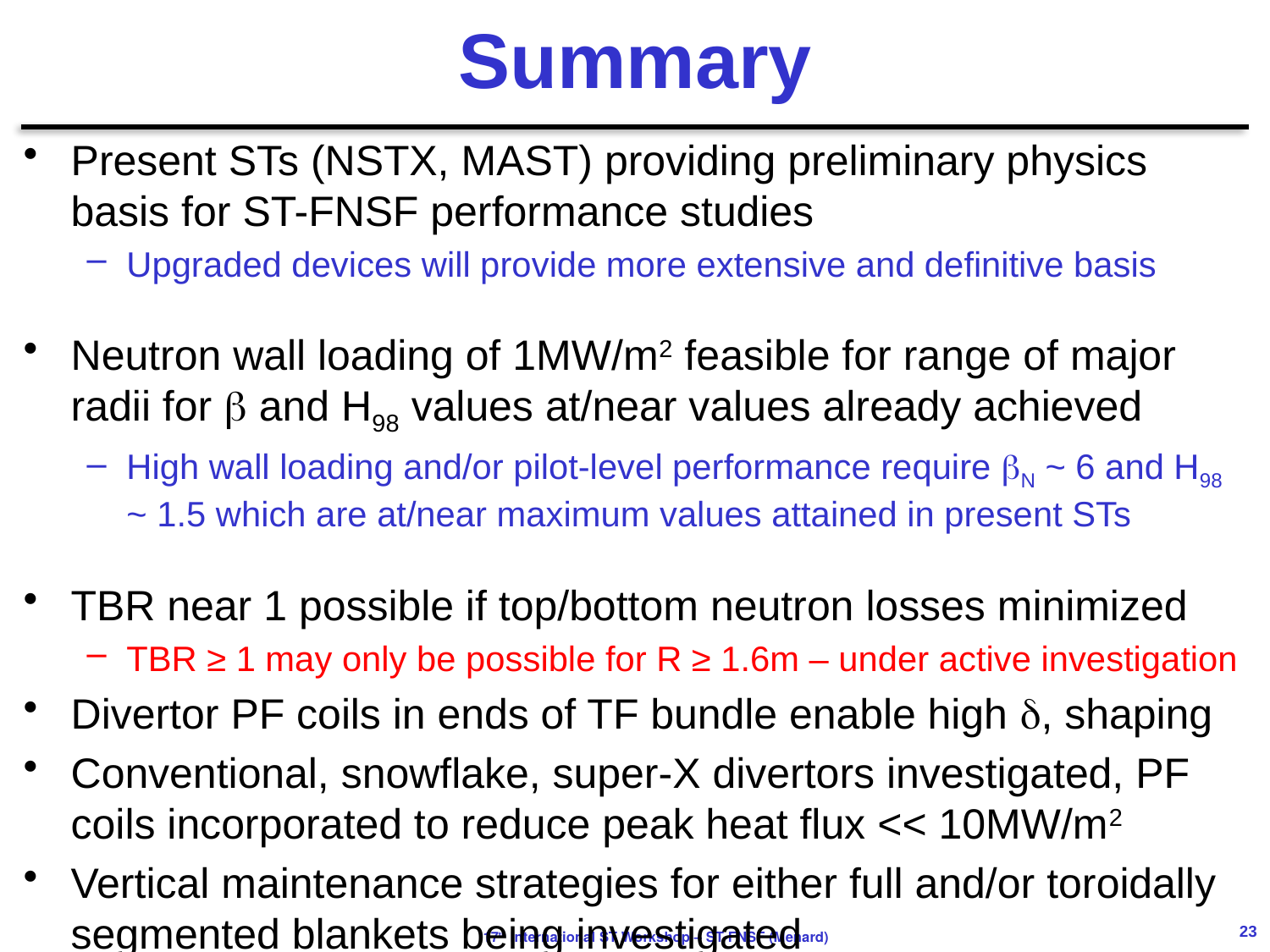

# Summary
Present STs (NSTX, MAST) providing preliminary physics basis for ST-FNSF performance studies
Upgraded devices will provide more extensive and definitive basis

Neutron wall loading of 1MW/m2 feasible for range of major radii for β and H98 values at/near values already achieved
High wall loading and/or pilot-level performance require βN ~ 6 and H98 ~ 1.5 which are at/near maximum values attained in present STs

TBR near 1 possible if top/bottom neutron losses minimized
TBR ≥ 1 may only be possible for R ≥ 1.6m – under active investigation
Divertor PF coils in ends of TF bundle enable high δ, shaping
Conventional, snowflake, super-X divertors investigated, PF coils incorporated to reduce peak heat flux << 10MW/m2
Vertical maintenance strategies for either full and/or toroidally segmented blankets being investigated
23